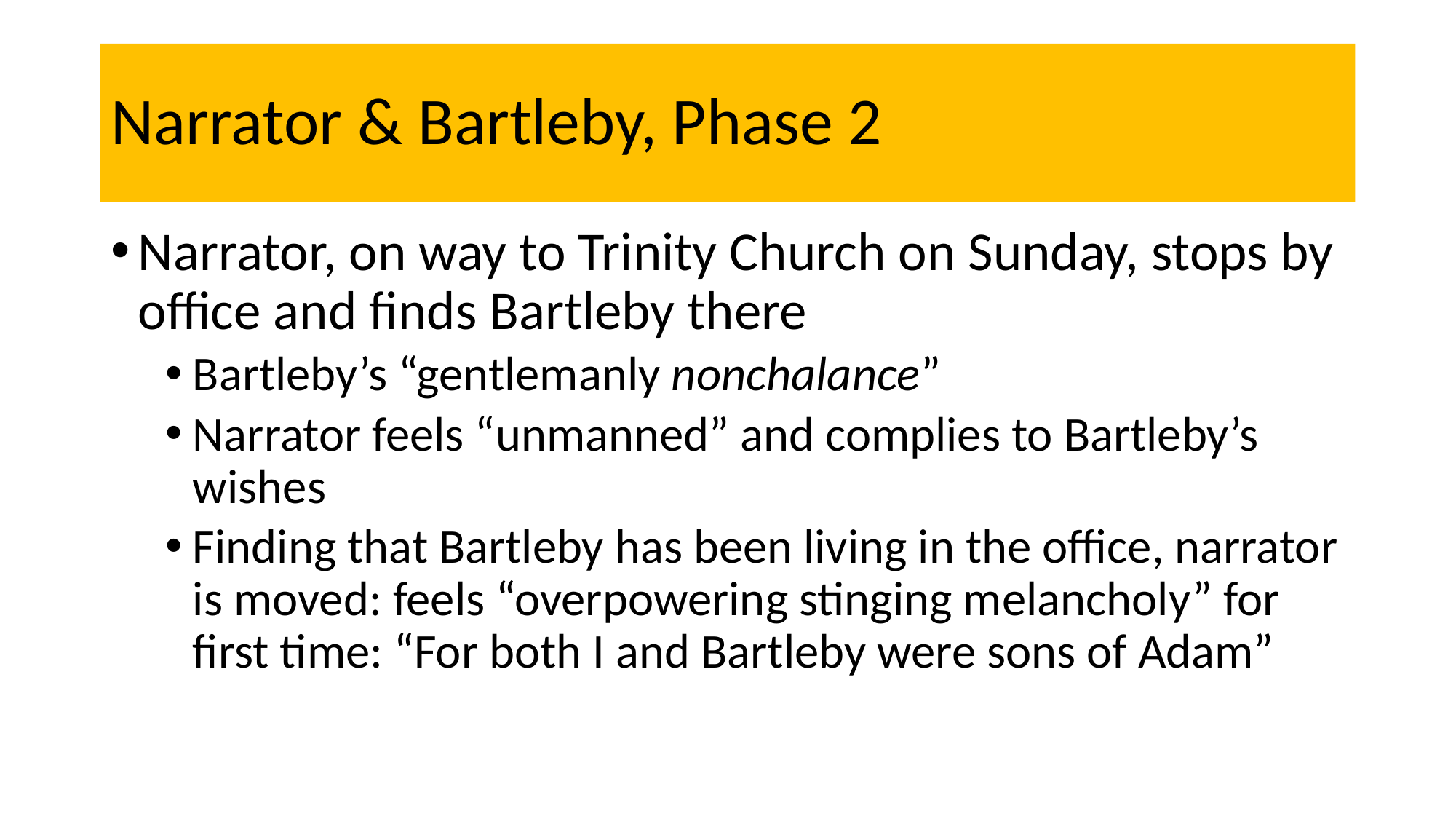

# Narrator & Bartleby, Phase 2
Narrator, on way to Trinity Church on Sunday, stops by office and finds Bartleby there
Bartleby’s “gentlemanly nonchalance”
Narrator feels “unmanned” and complies to Bartleby’s wishes
Finding that Bartleby has been living in the office, narrator is moved: feels “overpowering stinging melancholy” for first time: “For both I and Bartleby were sons of Adam”